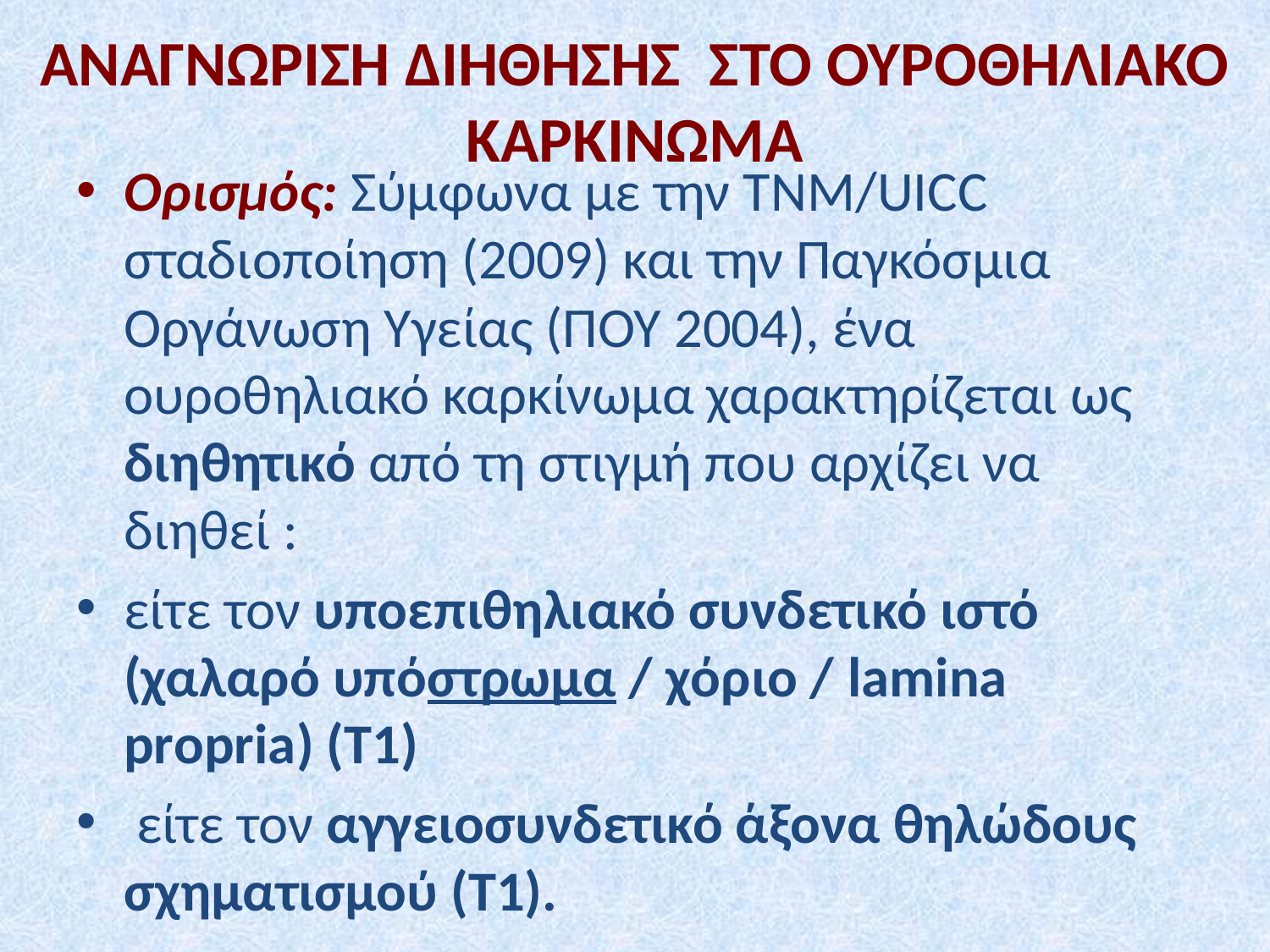

# ΑΝΑΓΝΩΡΙΣΗ ΔΙΗΘΗΣΗΣ  ΣΤΟ ΟΥΡΟΘΗΛΙΑΚΟ ΚΑΡΚΙΝΩΜΑ
Ορισμός: Σύμφωνα με την TNM/UICC σταδιοποίηση (2009) και την Παγκόσμια Οργάνωση Υγείας (ΠΟΥ 2004), ένα ουροθηλιακό καρκίνωμα χαρακτηρίζεται ως διηθητικό από τη στιγμή που αρχίζει να διηθεί :
είτε τον υποεπιθηλιακό συνδετικό ιστό (χαλαρό υπόστρωμα / χόριο / lamina propria) (T1)
 είτε τον αγγειοσυνδετικό άξονα θηλώδους σχηματισμού (T1).